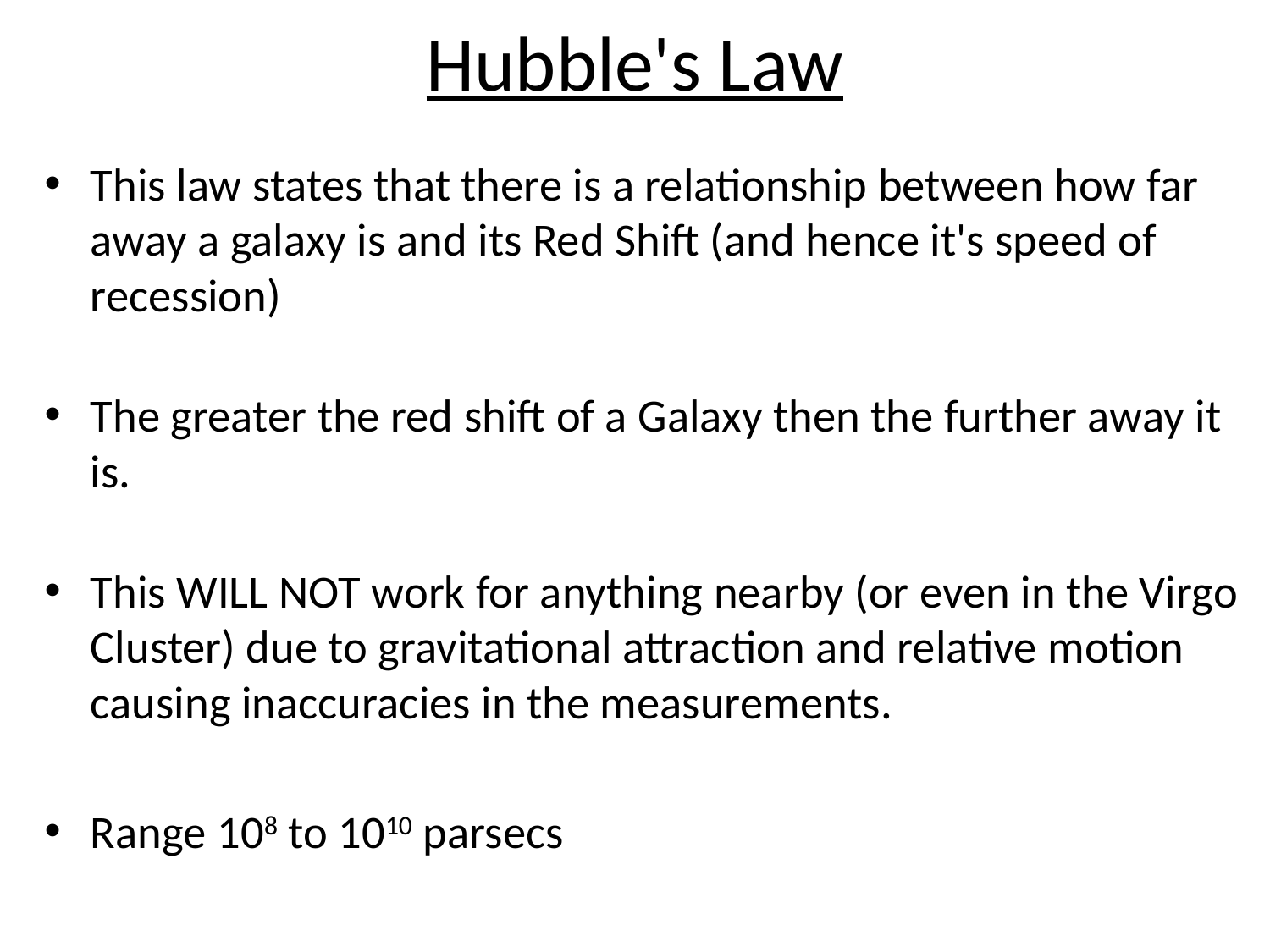

# Hubble's Law
This law states that there is a relationship between how far away a galaxy is and its Red Shift (and hence it's speed of recession)
The greater the red shift of a Galaxy then the further away it is.
This WILL NOT work for anything nearby (or even in the Virgo Cluster) due to gravitational attraction and relative motion causing inaccuracies in the measurements.

Range 108 to 1010 parsecs